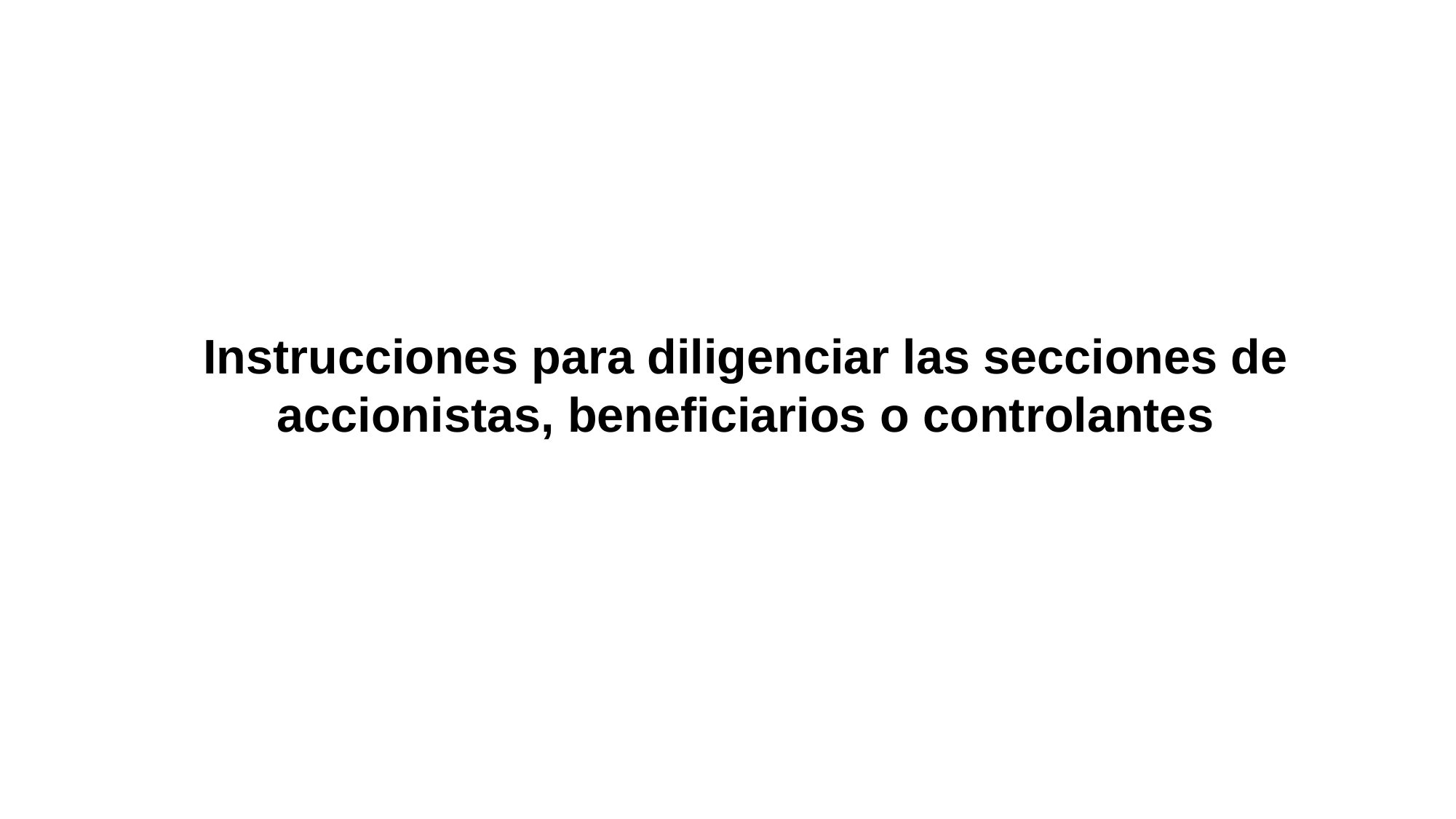

Instrucciones para diligenciar las secciones de accionistas, beneficiarios o controlantes